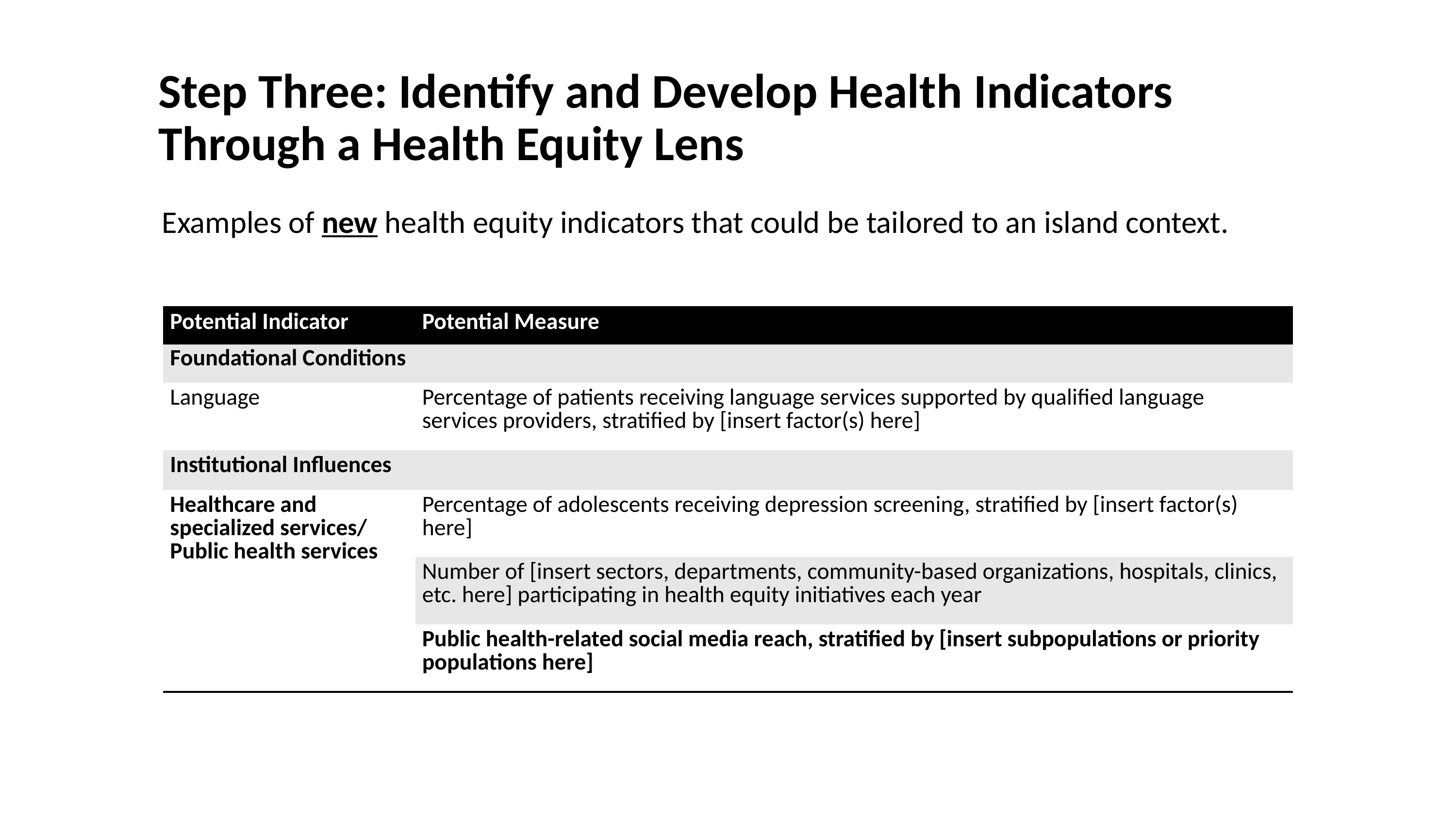

Step Three: Identify and Develop Health Indicators Through a Health Equity Lens
Examples of new health equity indicators that could be tailored to an island context.
| Potential Indicator | Potential Measure |
| --- | --- |
| Foundational Conditions |  |
| Language | Percentage of patients receiving language services supported by qualified language services providers, stratified by [insert factor(s) here] |
| Institutional Influences |  |
| Healthcare and specialized services/ Public health services | Percentage of adolescents receiving depression screening, stratified by [insert factor(s) here] |
|  | Number of [insert sectors, departments, community-based organizations, hospitals, clinics, etc. here] participating in health equity initiatives each year |
|  | Public health-related social media reach, stratified by [insert subpopulations or priority populations here] |